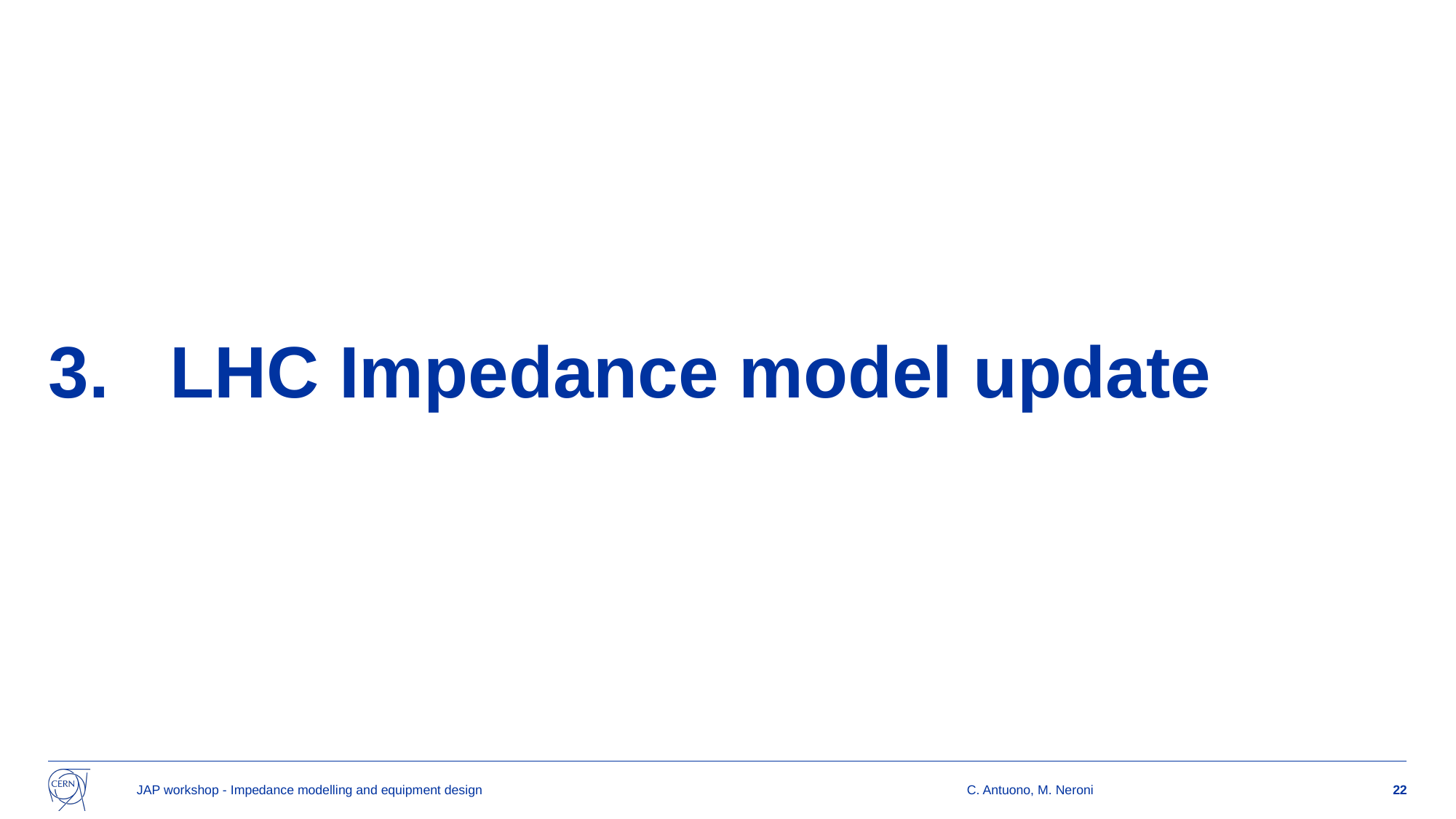

# 3.   LHC Impedance model update
JAP workshop - Impedance modelling and equipment design
C. Antuono, M. Neroni
22